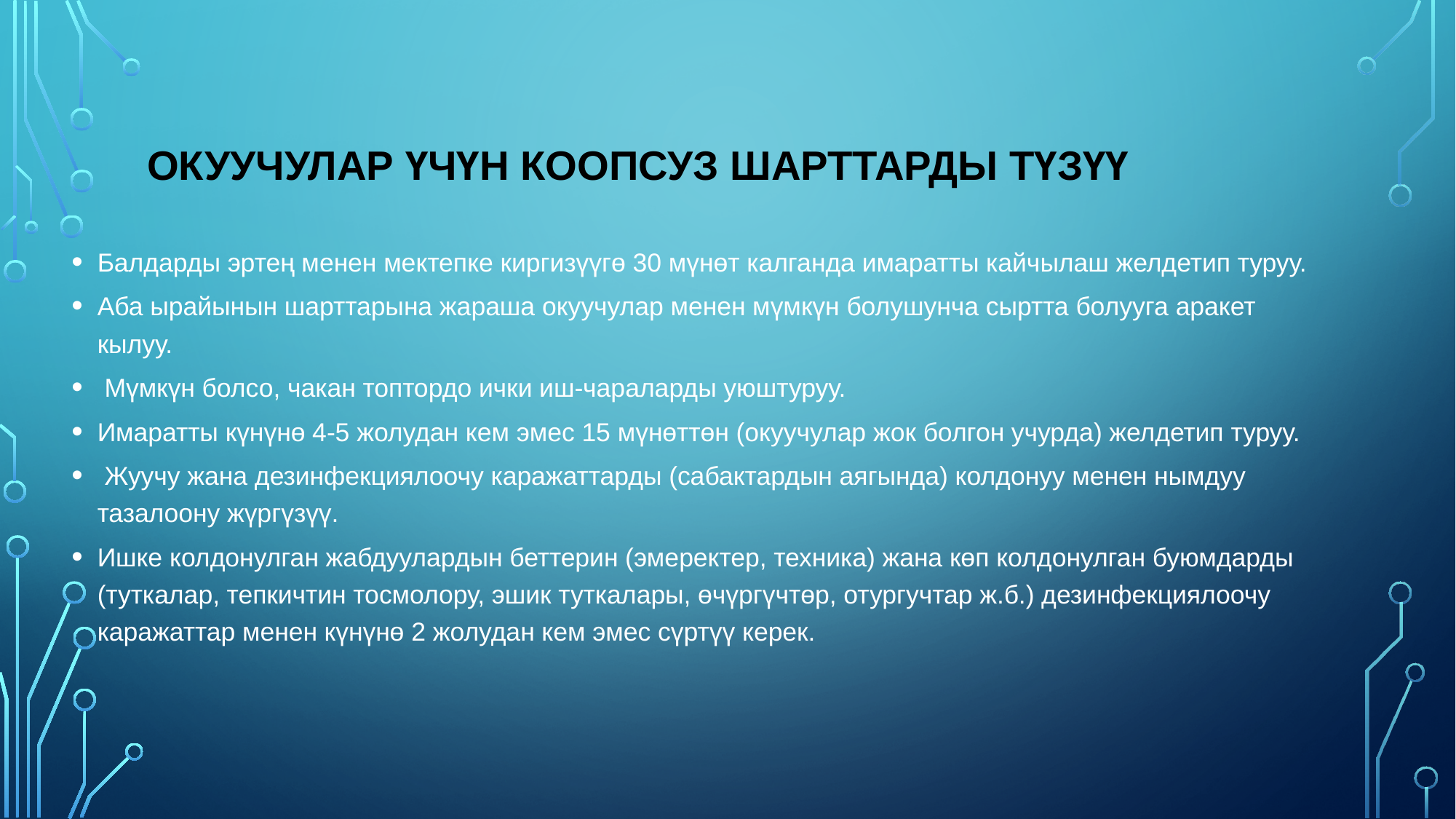

# ОКУУЧУЛАР ҮЧҮН КООПСУЗ ШАРТТАРДЫ ТҮЗҮҮ
Балдарды эртең менен мектепке киргизүүгө 30 мүнөт калганда имаратты кайчылаш желдетип туруу.
Аба ырайынын шарттарына жараша окуучулар менен мүмкүн болушунча сыртта болууга аракет кылуу.
 Мүмкүн болсо, чакан топтордо ички иш-чараларды уюштуруу.
Имаратты күнүнө 4-5 жолудан кем эмес 15 мүнөттөн (окуучулар жок болгон учурда) желдетип туруу.
 Жуучу жана дезинфекциялоочу каражаттарды (сабактардын аягында) колдонуу менен нымдуу тазалоону жүргүзүү.
Ишке колдонулган жабдуулардын беттерин (эмеректер, техника) жана көп колдонулган буюмдарды (туткалар, тепкичтин тосмолору, эшик туткалары, өчүргүчтөр, отургучтар ж.б.) дезинфекциялоочу каражаттар менен күнүнө 2 жолудан кем эмес сүртүү керек.